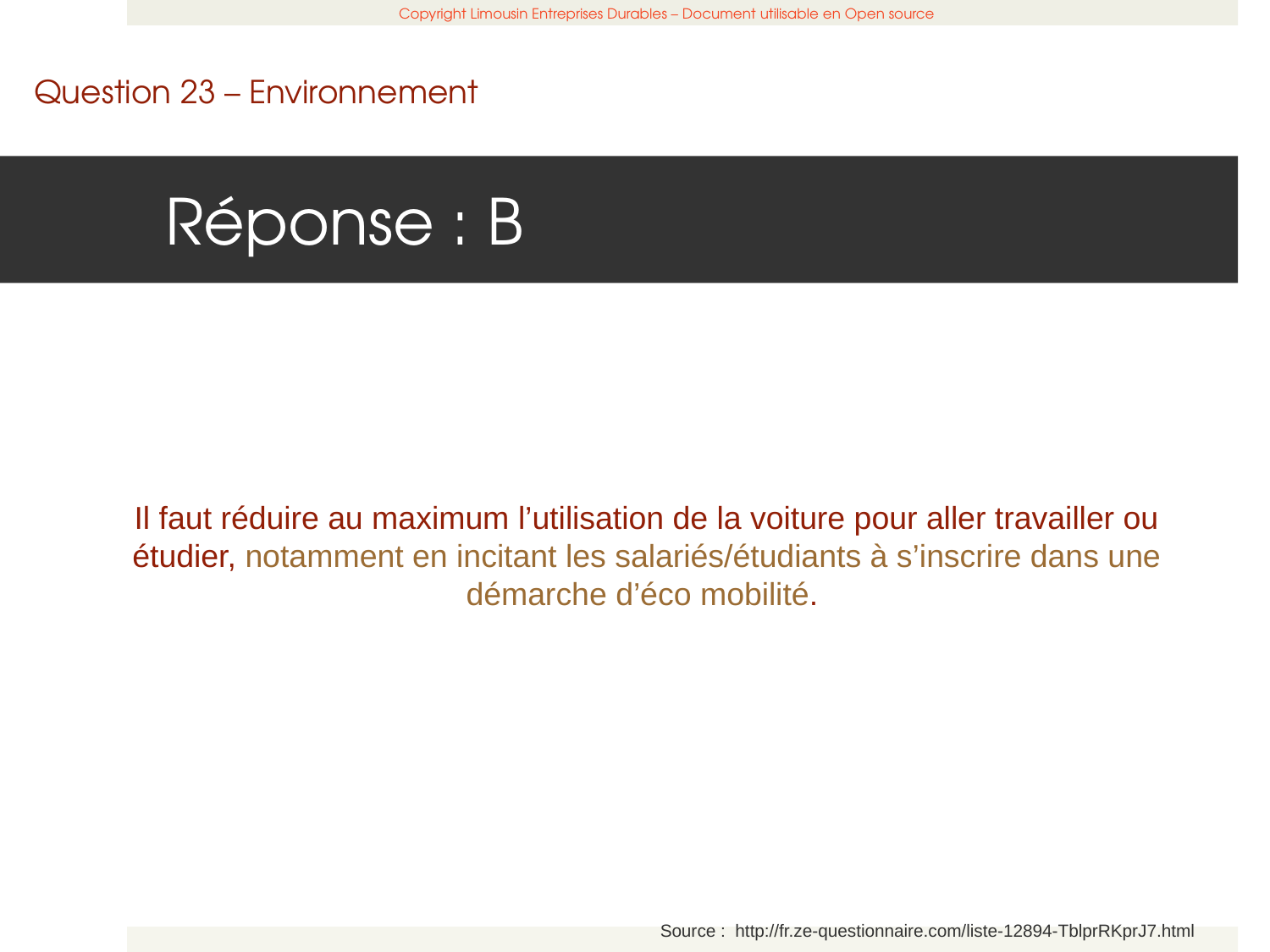

Réponse : B
 Copyright Limousin Entreprises Durables – Document utilisable en Open source
Question 23 – Environnement
Il faut réduire au maximum l’utilisation de la voiture pour aller travailler ou étudier, notamment en incitant les salariés/étudiants à s’inscrire dans une démarche d’éco mobilité.
Source :  http://fr.ze-questionnaire.com/liste-12894-TblprRKprJ7.html